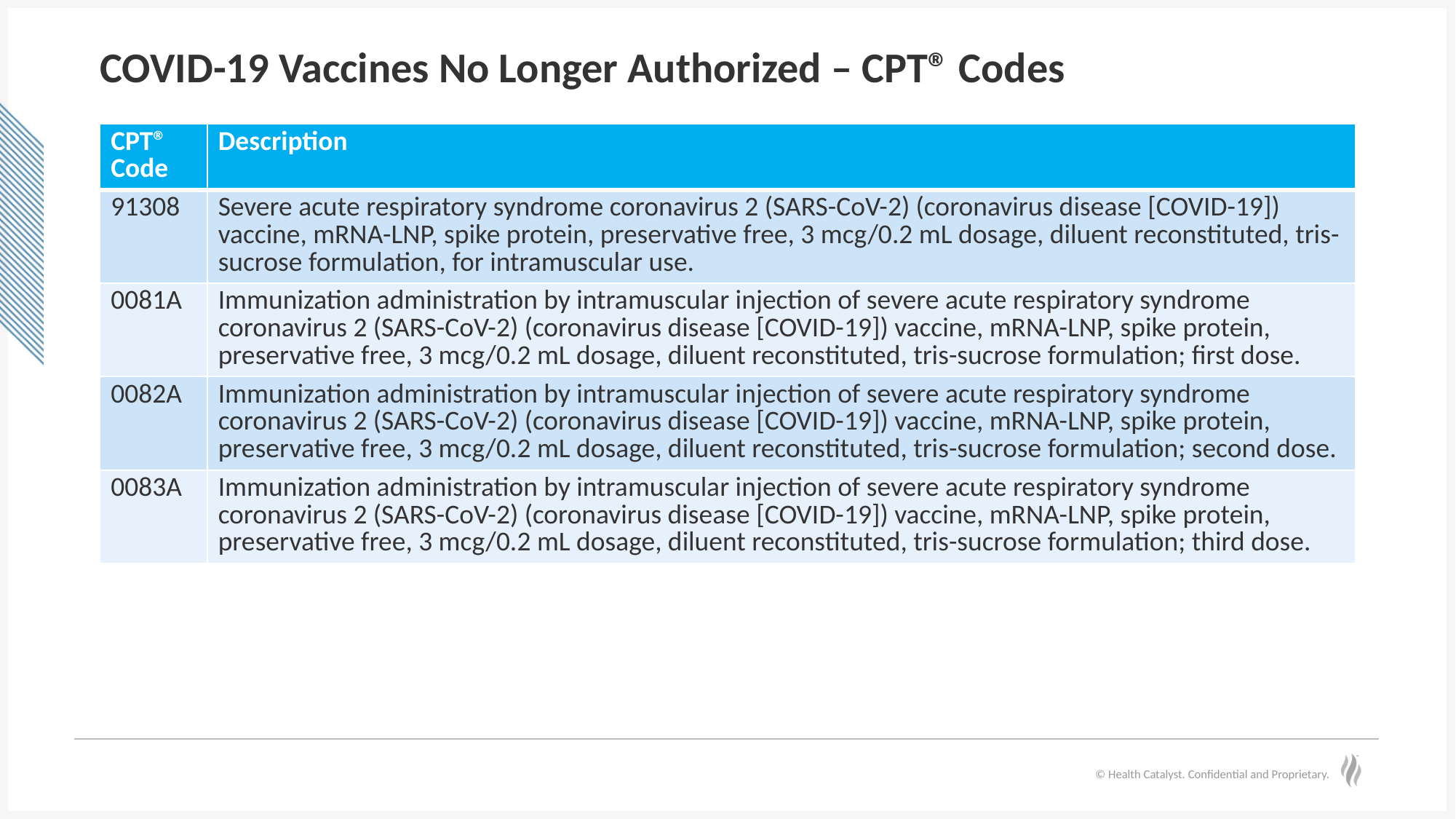

# COVID-19 Vaccines No Longer Authorized – CPT® Codes
| CPT® Code | Description |
| --- | --- |
| 91308 | Severe acute respiratory syndrome coronavirus 2 (SARS-CoV-2) (coronavirus disease [COVID-19]) vaccine, mRNA-LNP, spike protein, preservative free, 3 mcg/0.2 mL dosage, diluent reconstituted, tris-sucrose formulation, for intramuscular use. |
| 0081A | Immunization administration by intramuscular injection of severe acute respiratory syndrome coronavirus 2 (SARS-CoV-2) (coronavirus disease [COVID-19]) vaccine, mRNA-LNP, spike protein, preservative free, 3 mcg/0.2 mL dosage, diluent reconstituted, tris-sucrose formulation; first dose. |
| 0082A | Immunization administration by intramuscular injection of severe acute respiratory syndrome coronavirus 2 (SARS-CoV-2) (coronavirus disease [COVID-19]) vaccine, mRNA-LNP, spike protein, preservative free, 3 mcg/0.2 mL dosage, diluent reconstituted, tris-sucrose formulation; second dose. |
| 0083A | Immunization administration by intramuscular injection of severe acute respiratory syndrome coronavirus 2 (SARS-CoV-2) (coronavirus disease [COVID-19]) vaccine, mRNA-LNP, spike protein, preservative free, 3 mcg/0.2 mL dosage, diluent reconstituted, tris-sucrose formulation; third dose. |